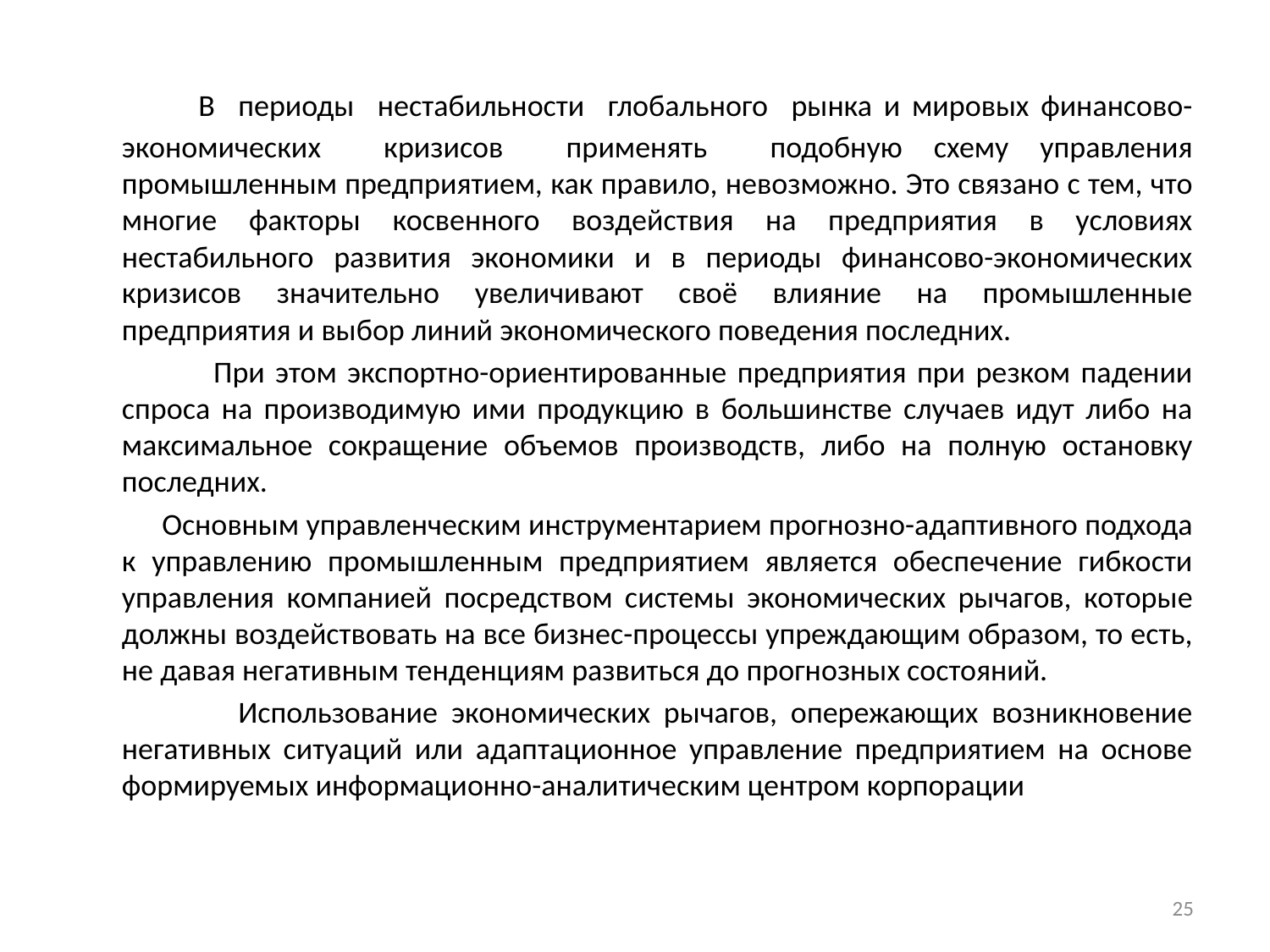

В  периоды  нестабильности  глобального  рынка и мировых финансово-экономических  кризисов  применять  подобную схему управления промышленным предприятием, как правило, невозможно. Это связано с тем, что многие факторы косвенного воздействия на предприятия в условиях нестабильного развития экономики и в периоды финансово-экономических кризисов значительно увеличивают своё влияние на промышленные предприятия и выбор линий экономического поведения последних.
             При этом экспортно-ориентированные предприятия при резком падении спроса на производимую ими продукцию в большинстве случаев идут либо на максимальное сокращение объемов производств, либо на полную остановку последних.
            Основным управленческим инструментарием прогнозно-адаптивного подхода к управлению промышленным предприятием является обеспечение гибкости управления компанией посредством системы экономических рычагов, которые должны воздействовать на все бизнес-процессы упреждающим образом, то есть, не давая негативным тенденциям развиться до прогнозных состояний.
            Использование экономических рычагов, опережающих возникновение негативных ситуаций или адаптационное управление предприятием на основе формируемых информационно-аналитическим центром корпорации

25